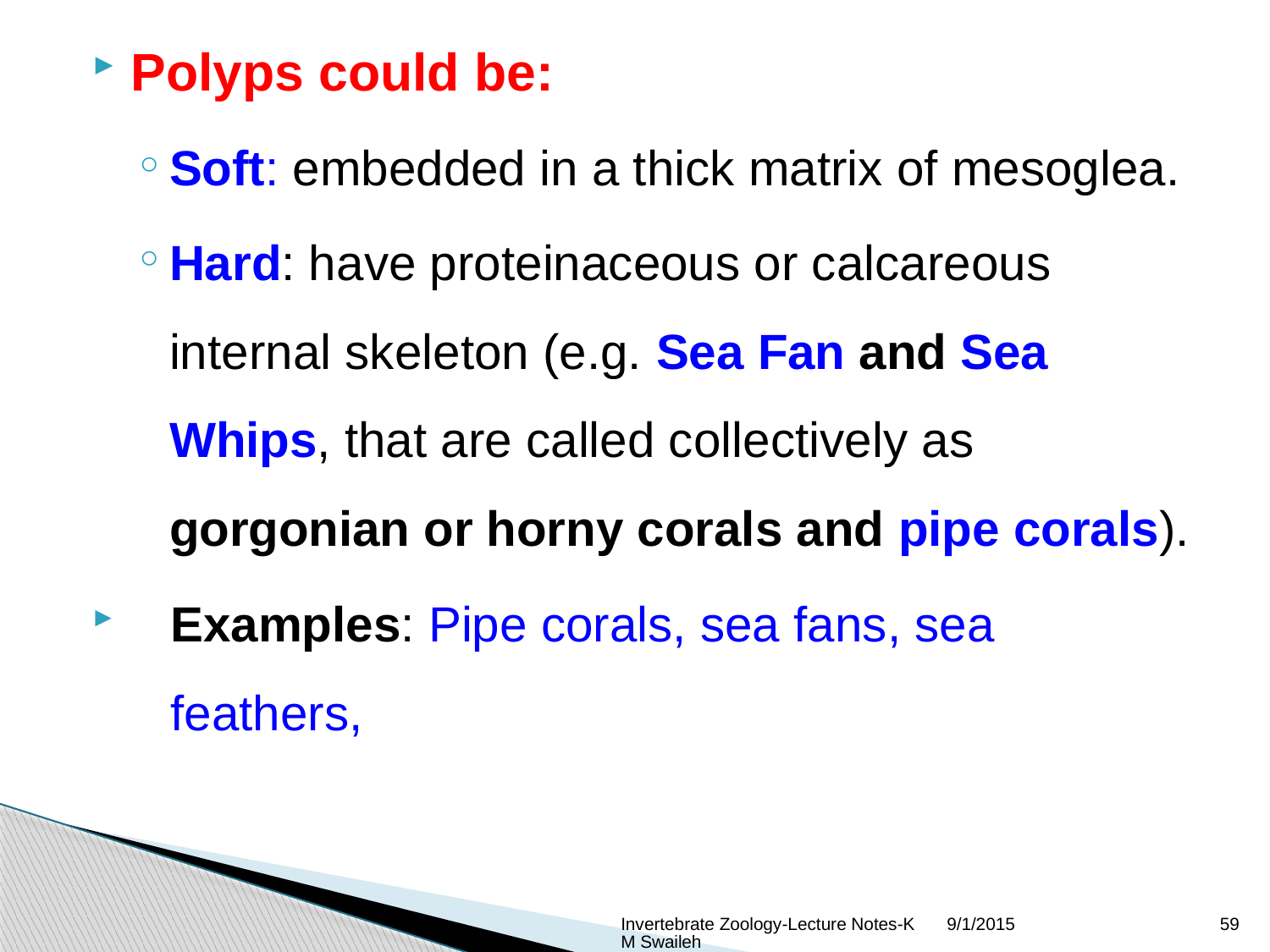

Polyps could be:
Soft: embedded in a thick matrix of mesoglea.
Hard: have proteinaceous or calcareous internal skeleton (e.g. Sea Fan and Sea Whips, that are called collectively as gorgonian or horny corals and pipe corals).
Examples: Pipe corals, sea fans, sea feathers,
Invertebrate Zoology-Lecture Notes-KM Swaileh
9/1/2015
59